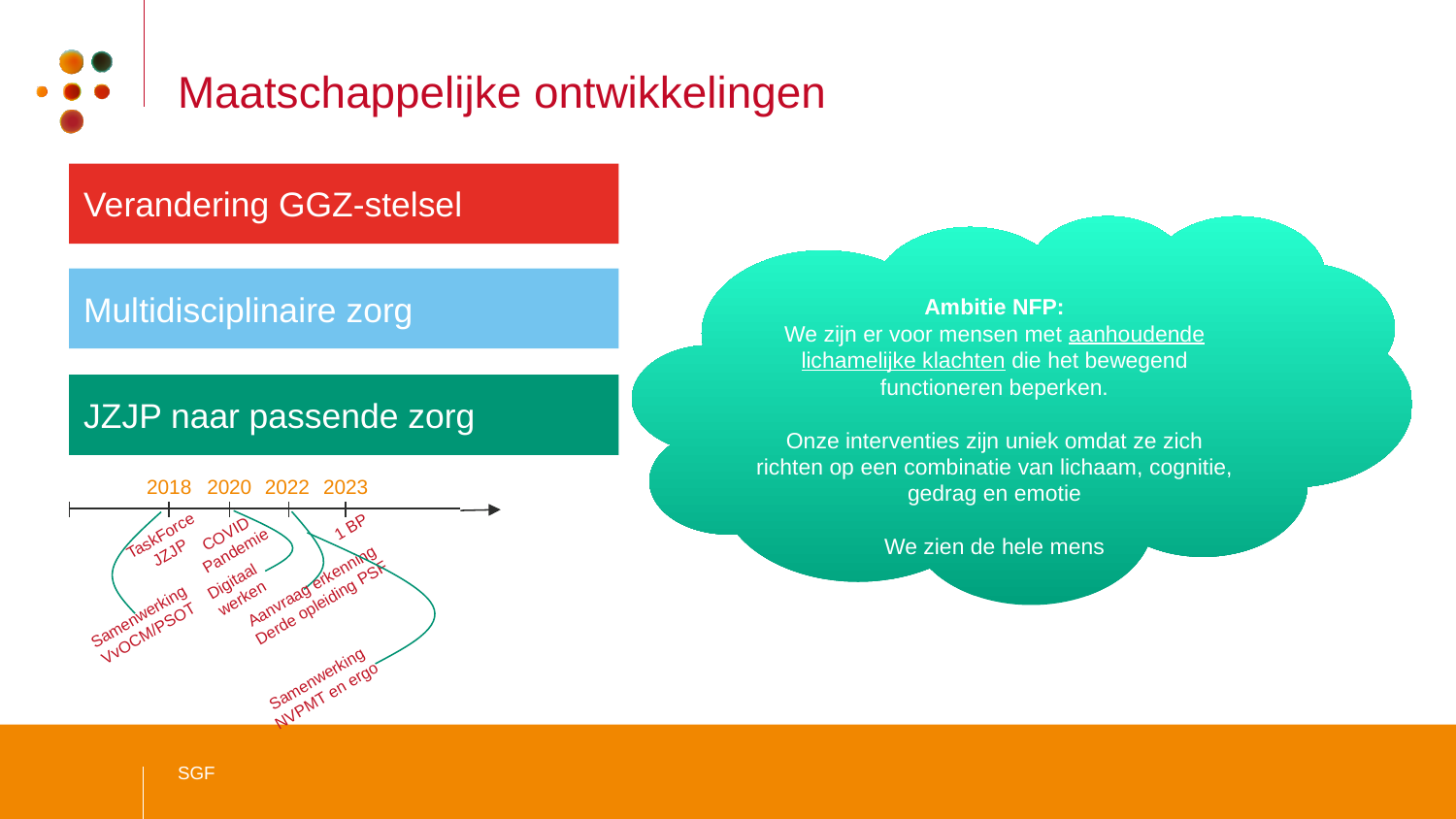

# Maatschappelijke ontwikkelingen
Verandering GGZ-stelsel

Ambitie NFP:
We zijn er voor mensen met aanhoudende lichamelijke klachten die het bewegend functioneren beperken.

Onze interventies zijn uniek omdat ze zich richten op een combinatie van lichaam, cognitie, gedrag en emotie

We zien de hele mens

Multidisciplinaire zorg
JZJP naar passende zorg
2018
2020
2022
2023

1 BP
COVID
Pandemie
TaskForce
JZJP

Digitaal
werken
Aanvraag erkenning
Derde opleiding PSF
Samenwerking
VvOCM/PSOT
Samenwerking
NVPMT en ergo

SGF